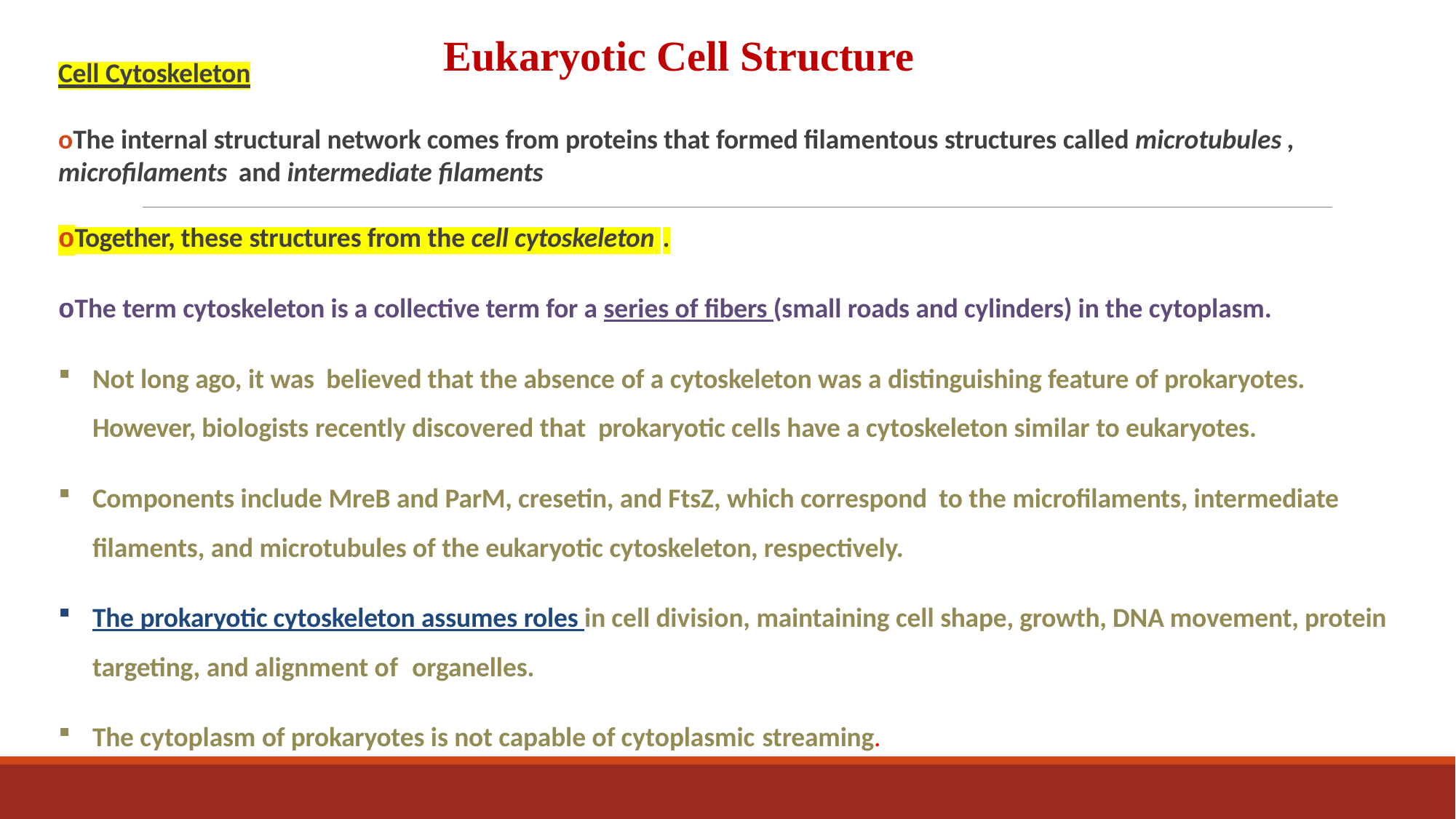

# Eukaryotic Cell Structure
Cell Cytoskeleton

oThe internal structural network comes from proteins that formed filamentous structures called microtubules , microfilaments and intermediate filaments

oTogether, these structures from the cell cytoskeleton .
oThe term cytoskeleton is a collective term for a series of fibers (small roads and cylinders) in the cytoplasm.
Not long ago, it was  believed that the absence of a cytoskeleton was a distinguishing feature of prokaryotes. However, biologists recently discovered that  prokaryotic cells have a cytoskeleton similar to eukaryotes.
Components include MreB and ParM, cresetin, and FtsZ, which correspond  to the microfilaments, intermediate filaments, and microtubules of the eukaryotic cytoskeleton, respectively.
The prokaryotic cytoskeleton assumes roles in cell division, maintaining cell shape, growth, DNA movement, protein targeting, and alignment of  organelles.
The cytoplasm of prokaryotes is not capable of cytoplasmic streaming.